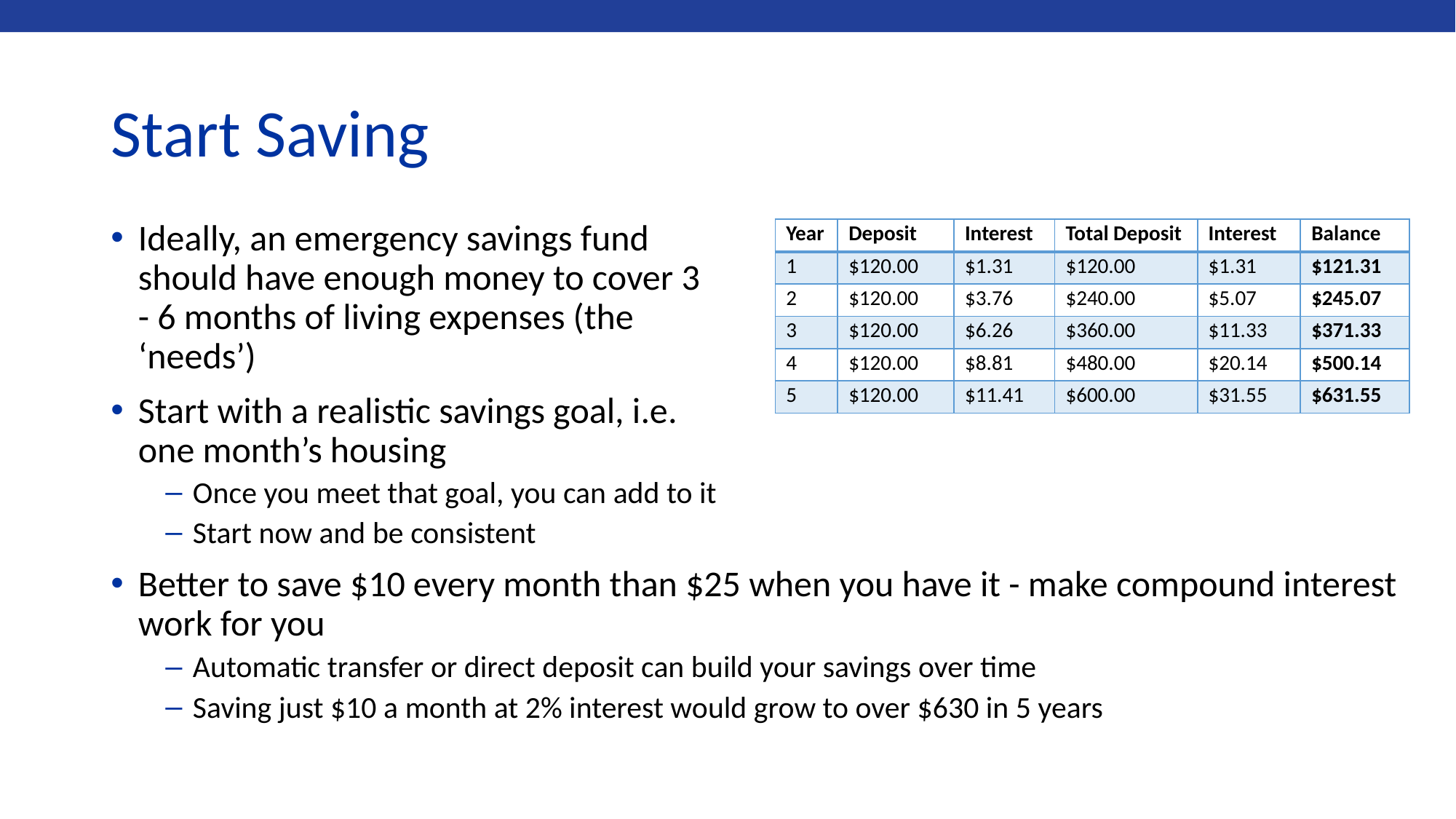

# Start Saving
Ideally, an emergency savings fund should have enough money to cover 3 - 6 months of living expenses (the ‘needs’)
Start with a realistic savings goal, i.e. one month’s housing
| Year | Deposit | Interest | Total Deposit | Interest | Balance |
| --- | --- | --- | --- | --- | --- |
| 1 | $120.00 | $1.31 | $120.00 | $1.31 | $121.31 |
| 2 | $120.00 | $3.76 | $240.00 | $5.07 | $245.07 |
| 3 | $120.00 | $6.26 | $360.00 | $11.33 | $371.33 |
| 4 | $120.00 | $8.81 | $480.00 | $20.14 | $500.14 |
| 5 | $120.00 | $11.41 | $600.00 | $31.55 | $631.55 |
Once you meet that goal, you can add to it
Start now and be consistent
Better to save $10 every month than $25 when you have it - make compound interest work for you
Automatic transfer or direct deposit can build your savings over time
Saving just $10 a month at 2% interest would grow to over $630 in 5 years